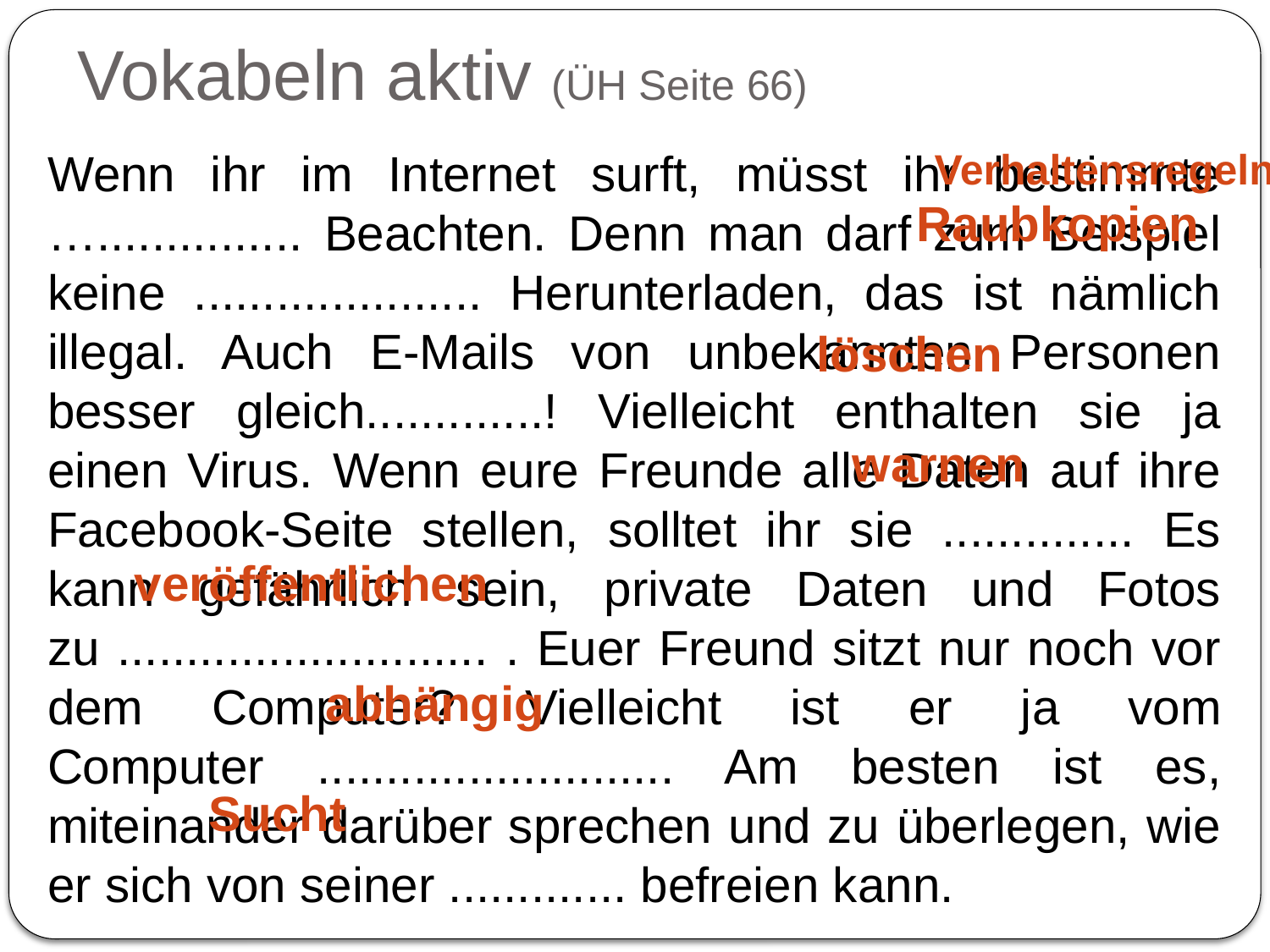

# Vokabeln aktiv (ÜH Seite 66)
Wenn ihr im Internet surft, müsst ihr bestimmte …............... Beachten. Denn man darf zum Beispiel keine ..................... Herunterladen, das ist nämlich illegal. Auch E-Mails von unbekannten Personen besser gleich.............! Vielleicht enthalten sie ja einen Virus. Wenn eure Freunde alle Daten auf ihre Facebook-Seite stellen, solltet ihr sie .............. Es kann gefährlich sein, private Daten und Fotos zu ........................... . Euer Freund sitzt nur noch vor dem Computer? Vielleicht ist er ja vom Computer .......................... Am besten ist es, miteinander darüber sprechen und zu überlegen, wie er sich von seiner ............. befreien kann.
Verhaltensregeln
Raubkopien
löschen
warnen
veröffentlichen
abhängig
Sucht